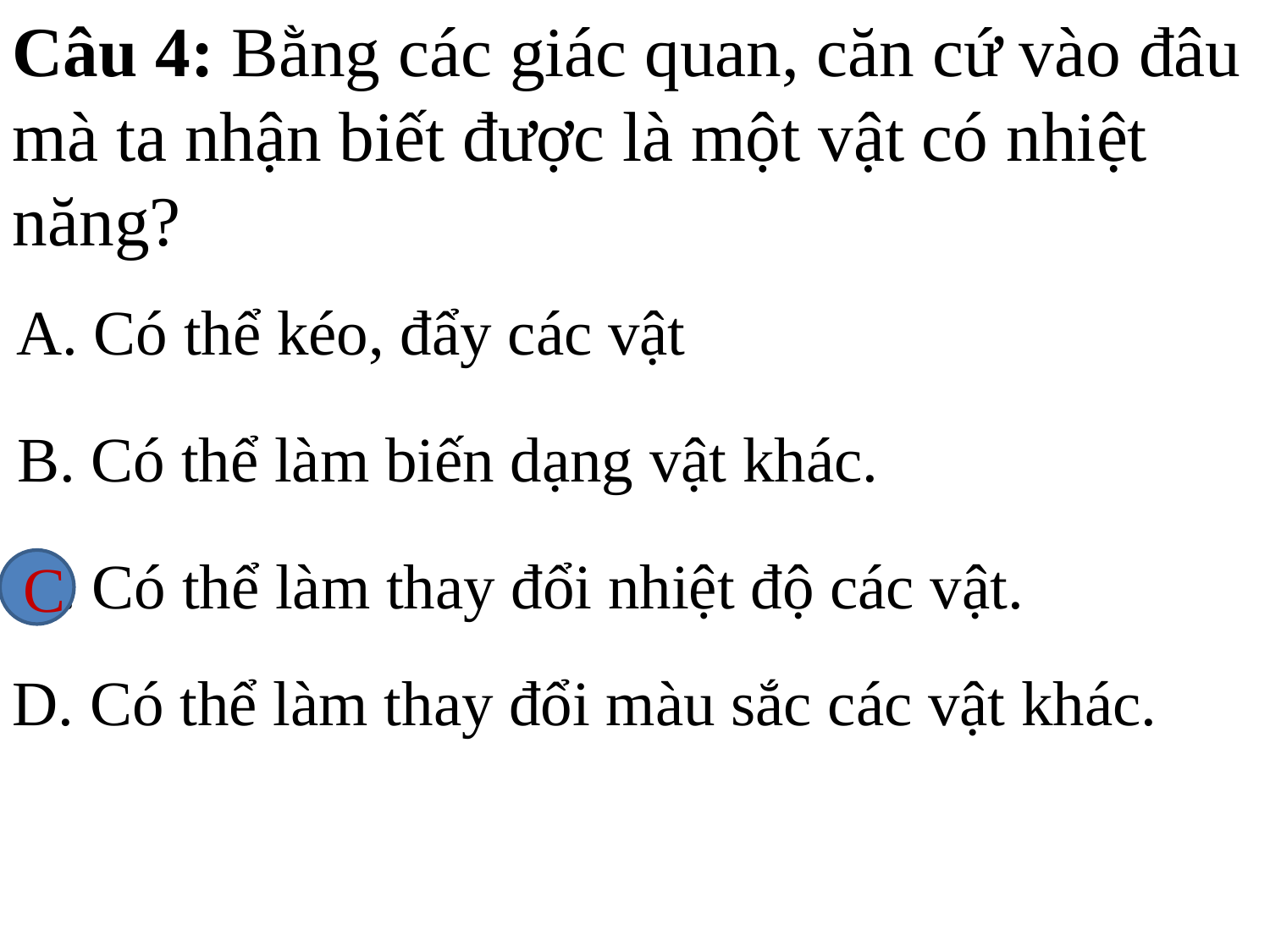

Câu 4: Bằng các giác quan, căn cứ vào đâu mà ta nhận biết được là một vật có nhiệt năng?
A. Có thể kéo, đẩy các vật
B. Có thể làm biến dạng vật khác.
C. Có thể làm thay đổi nhiệt độ các vật.
C
D. Có thể làm thay đổi màu sắc các vật khác.